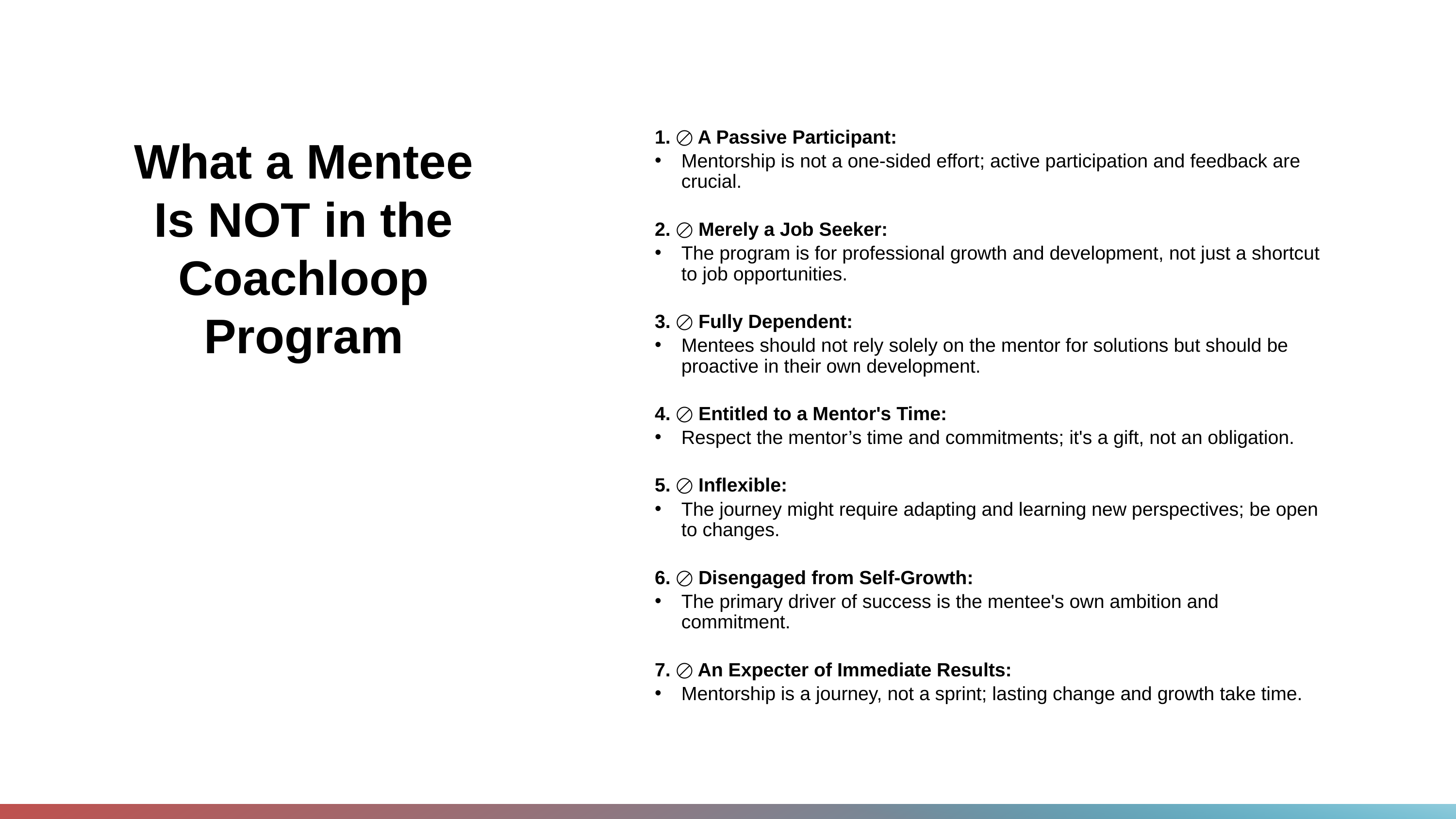

1. 🚫 A Passive Participant:
Mentorship is not a one-sided effort; active participation and feedback are crucial.

2. 🚫 Merely a Job Seeker:
The program is for professional growth and development, not just a shortcut to job opportunities.

3. 🚫 Fully Dependent:
Mentees should not rely solely on the mentor for solutions but should be proactive in their own development.

4. 🚫 Entitled to a Mentor's Time:
Respect the mentor’s time and commitments; it's a gift, not an obligation.

5. 🚫 Inflexible:
The journey might require adapting and learning new perspectives; be open to changes.

6. 🚫 Disengaged from Self-Growth:
The primary driver of success is the mentee's own ambition and commitment.

7. 🚫 An Expecter of Immediate Results:
Mentorship is a journey, not a sprint; lasting change and growth take time.

# What a Mentee Is NOT in the Coachloop Program